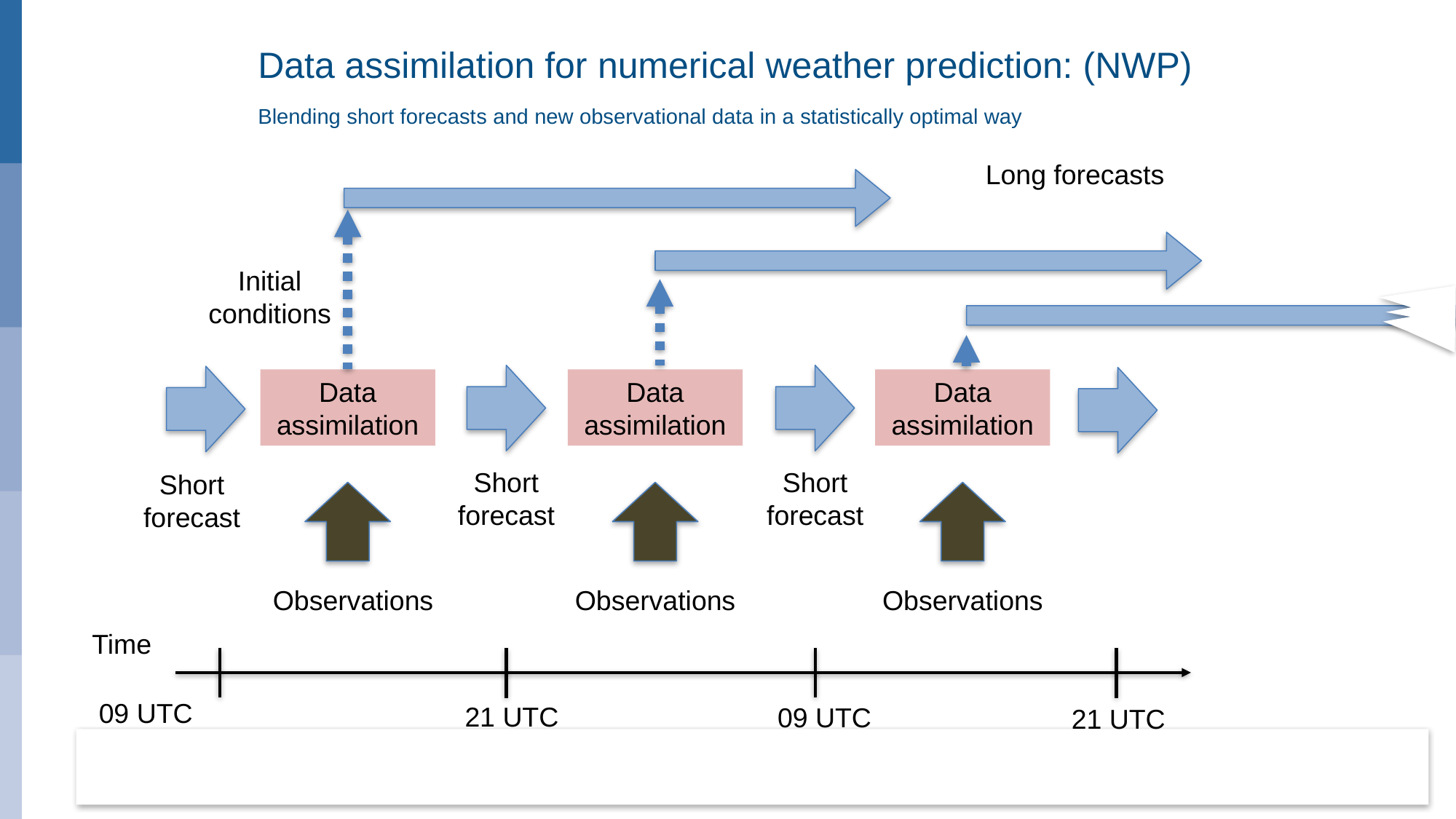

# Data assimilation for numerical weather prediction: (NWP) Blending short forecasts and new observational data in a statistically optimal way
Long forecasts

Initial conditions

Data assimilation
Data assimilation
Data assimilation
Short forecast
Short forecast
Short forecast

Observations
Observations
Observations
Time
09 UTC
21 UTC
09 UTC
21 UTC

European Centre for Medium-Range Weather Forecasts
2